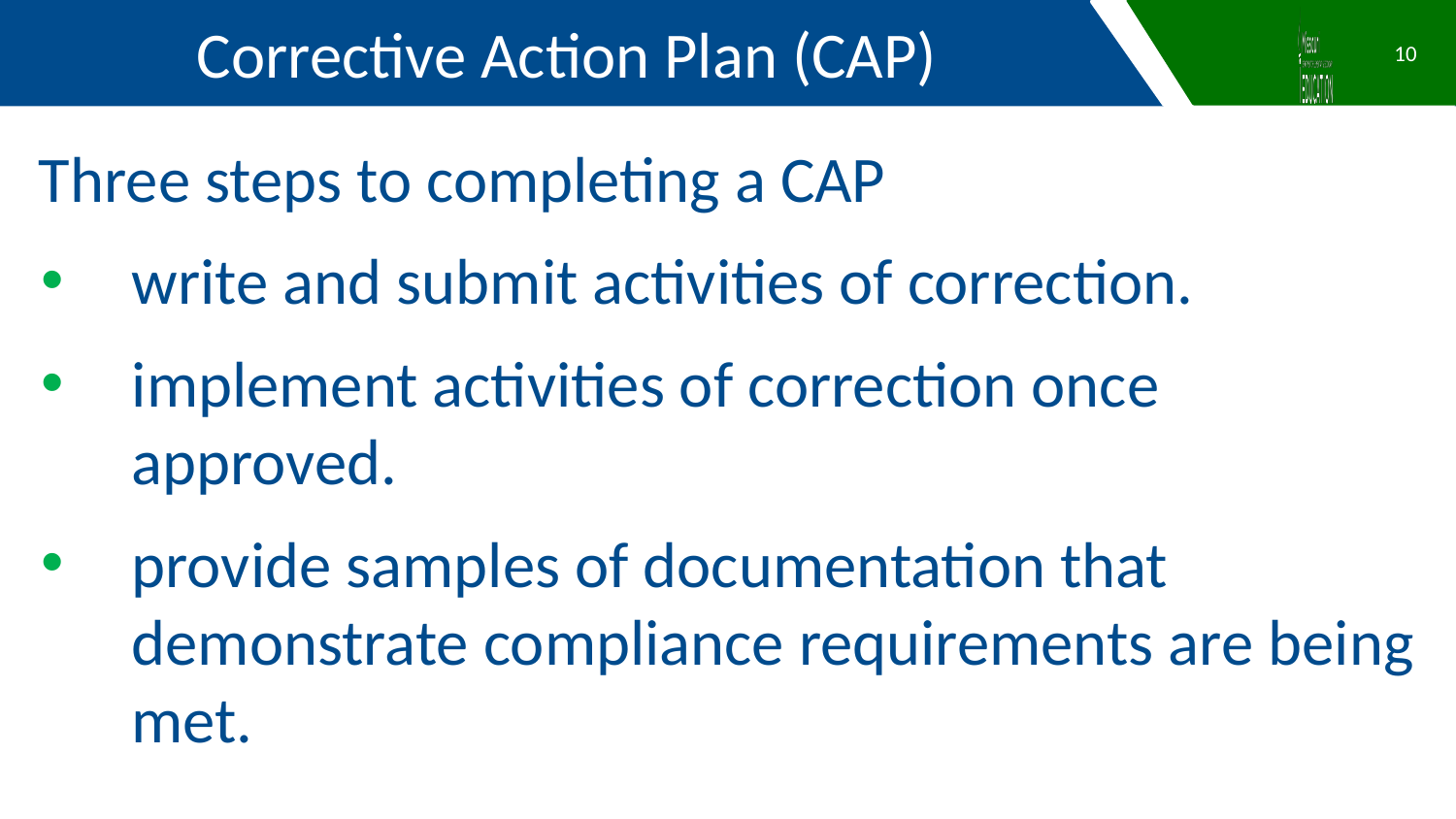

Corrective Action Plan (CAP)
10
Three steps to completing a CAP
write and submit activities of correction.
implement activities of correction once approved.
provide samples of documentation that demonstrate compliance requirements are being met.